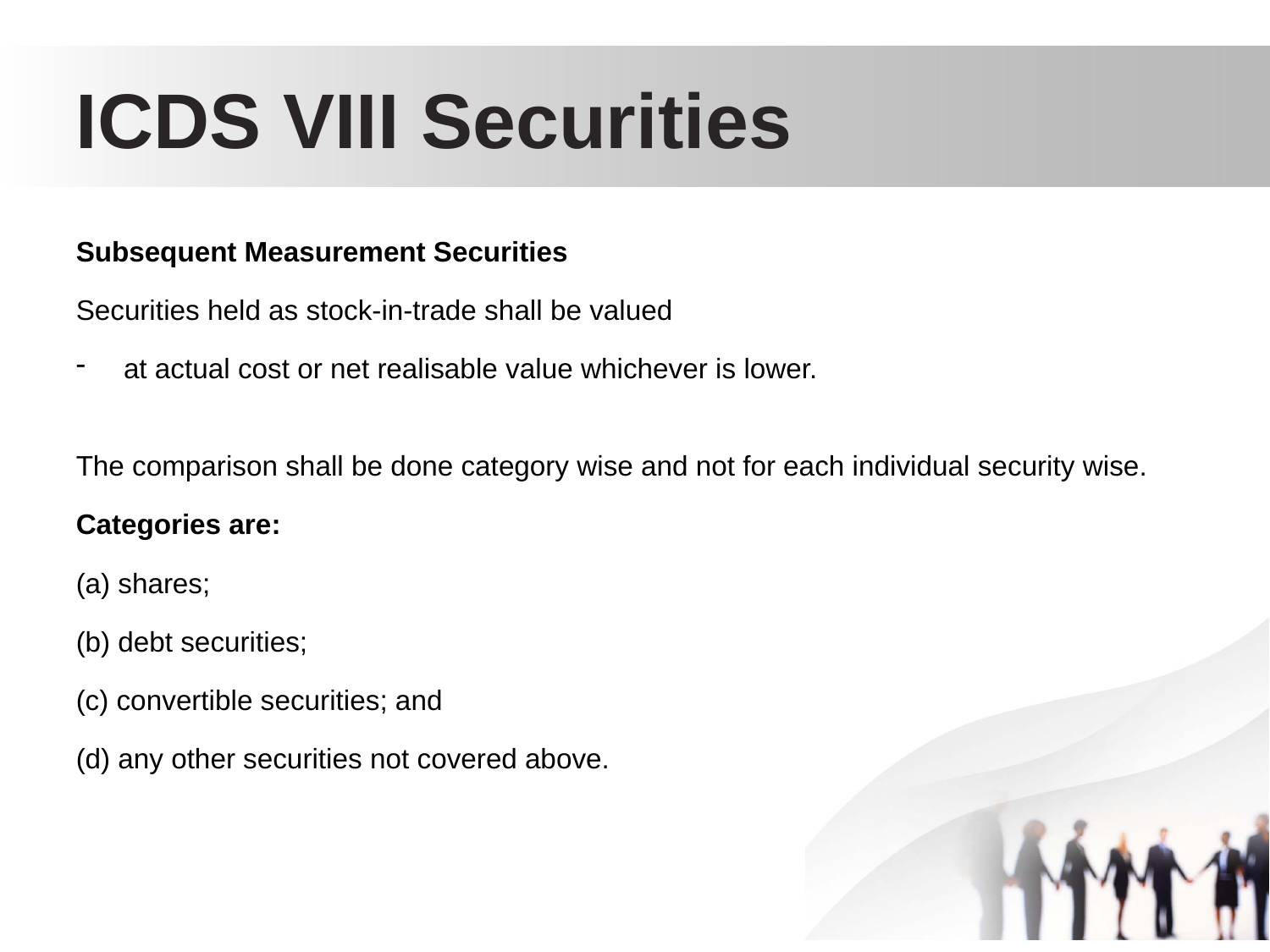

# ICDS VIII Securities
Subsequent Measurement Securities
Securities held as stock-in-trade shall be valued
at actual cost or net realisable value whichever is lower.
The comparison shall be done category wise and not for each individual security wise.
Categories are:
(a) shares;
(b) debt securities;
(c) convertible securities; and
(d) any other securities not covered above.